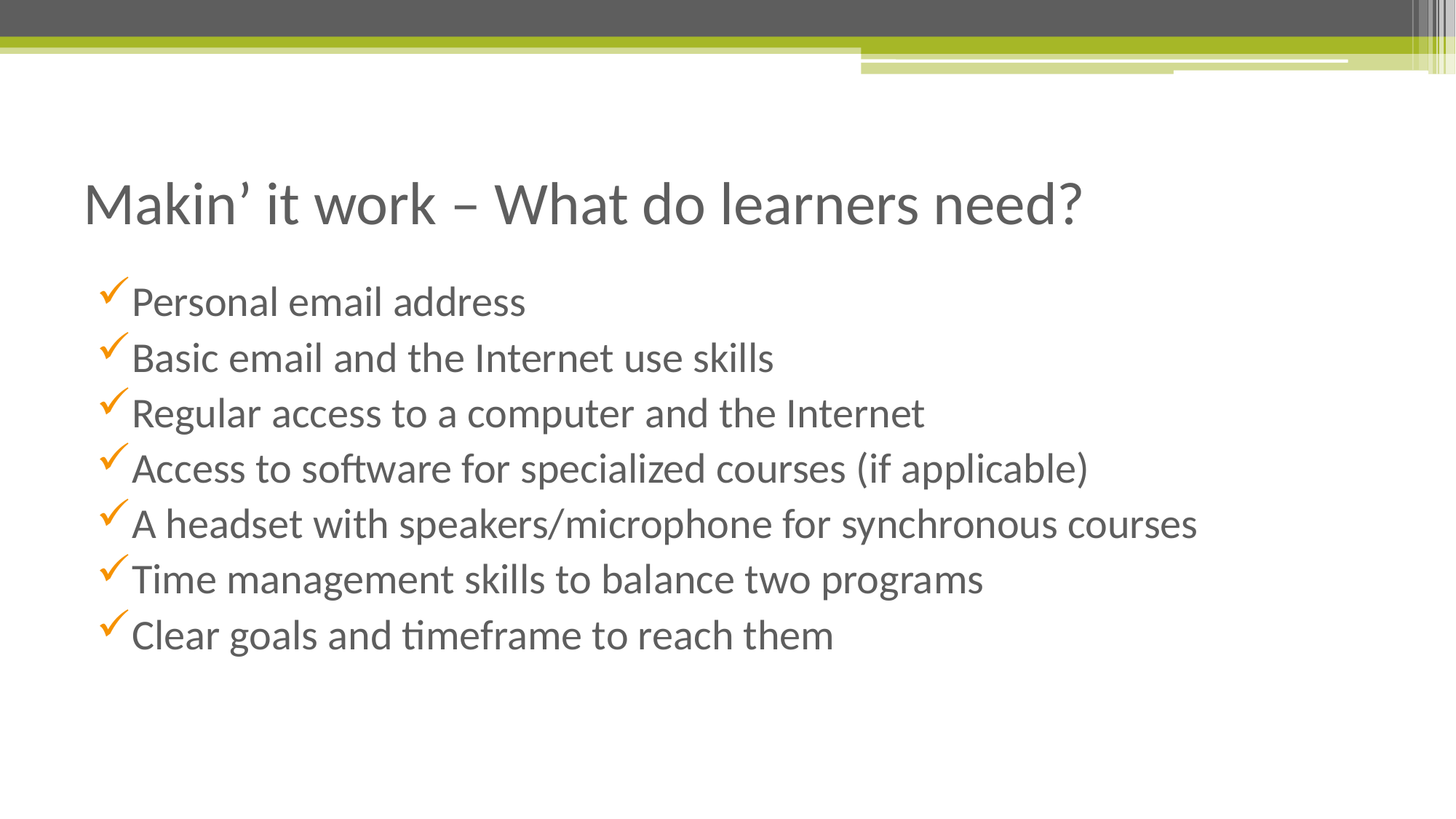

# Makin’ it work – What do learners need?
Personal email address
Basic email and the Internet use skills
Regular access to a computer and the Internet
Access to software for specialized courses (if applicable)
A headset with speakers/microphone for synchronous courses
Time management skills to balance two programs
Clear goals and timeframe to reach them